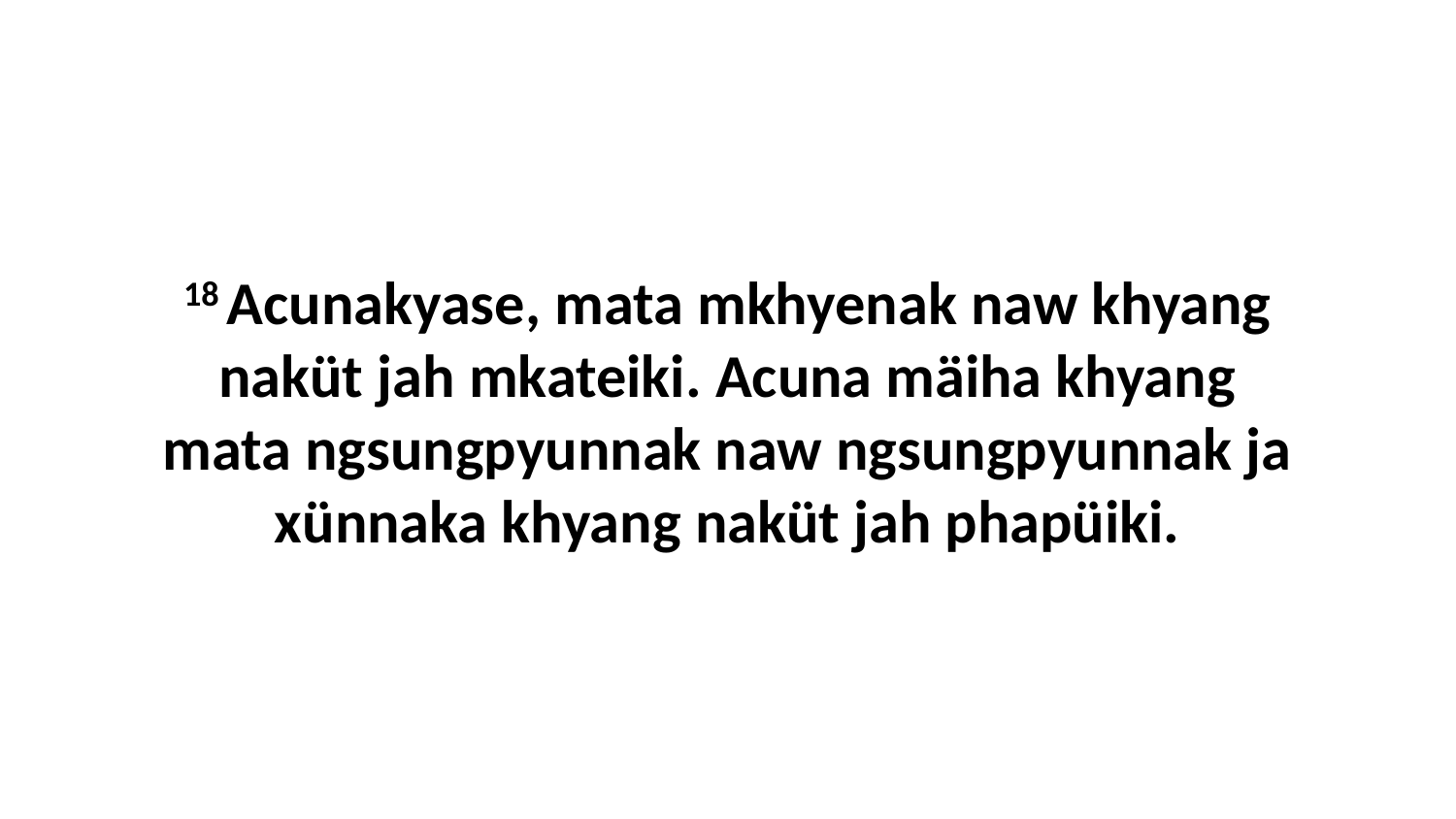

18 Acunakyase, mata mkhyenak naw khyang naküt jah mkateiki. Acuna mäiha khyang mata ngsungpyunnak naw ngsungpyunnak ja xünnaka khyang naküt jah phapüiki.